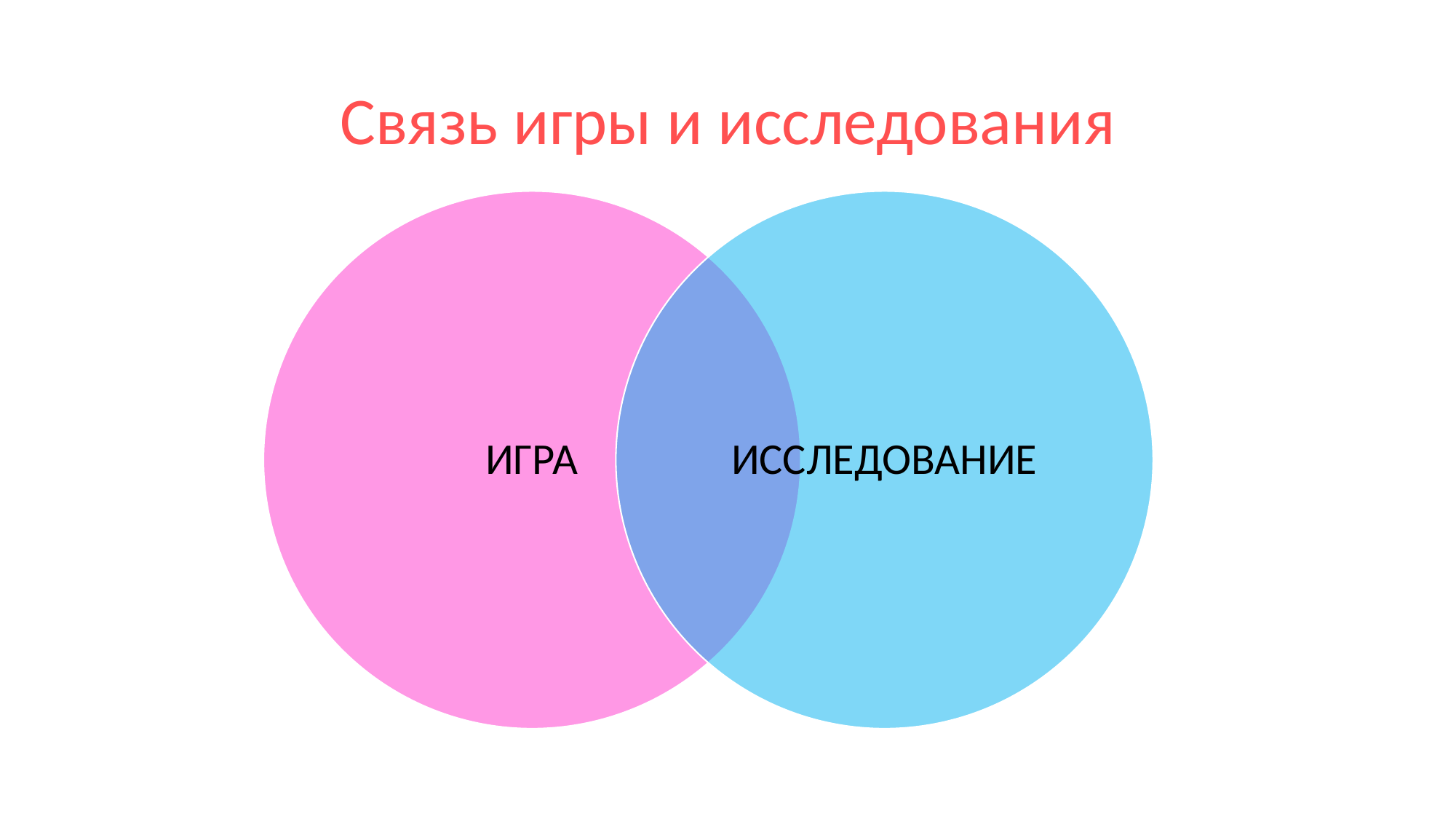

# Связь игры и исследования
ИГРА
ИССЛЕДОВАНИЕ